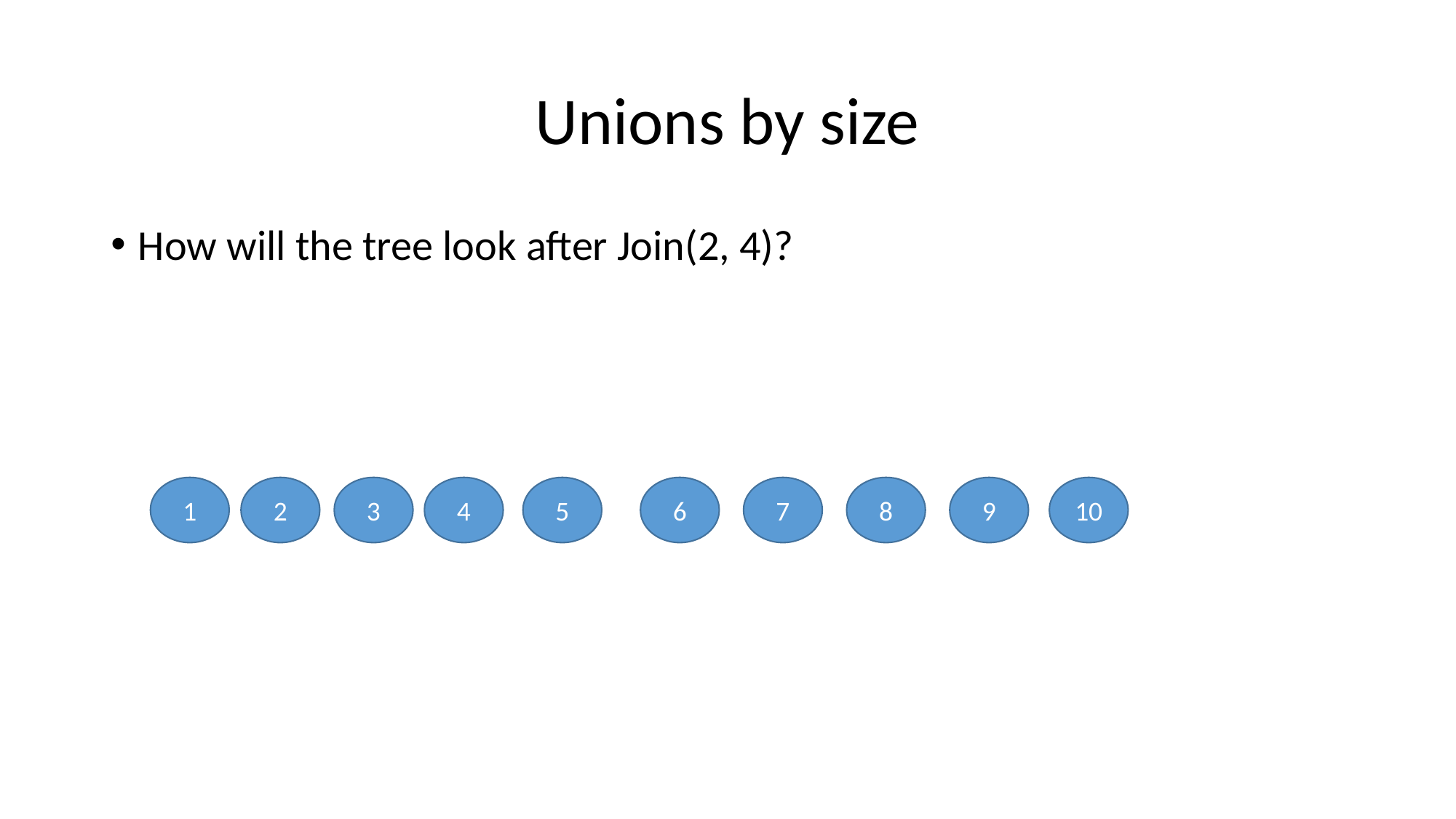

# Unions by size
How will the tree look after Join(2, 4)?

1
2
3
4
5
6
7
8
9
10